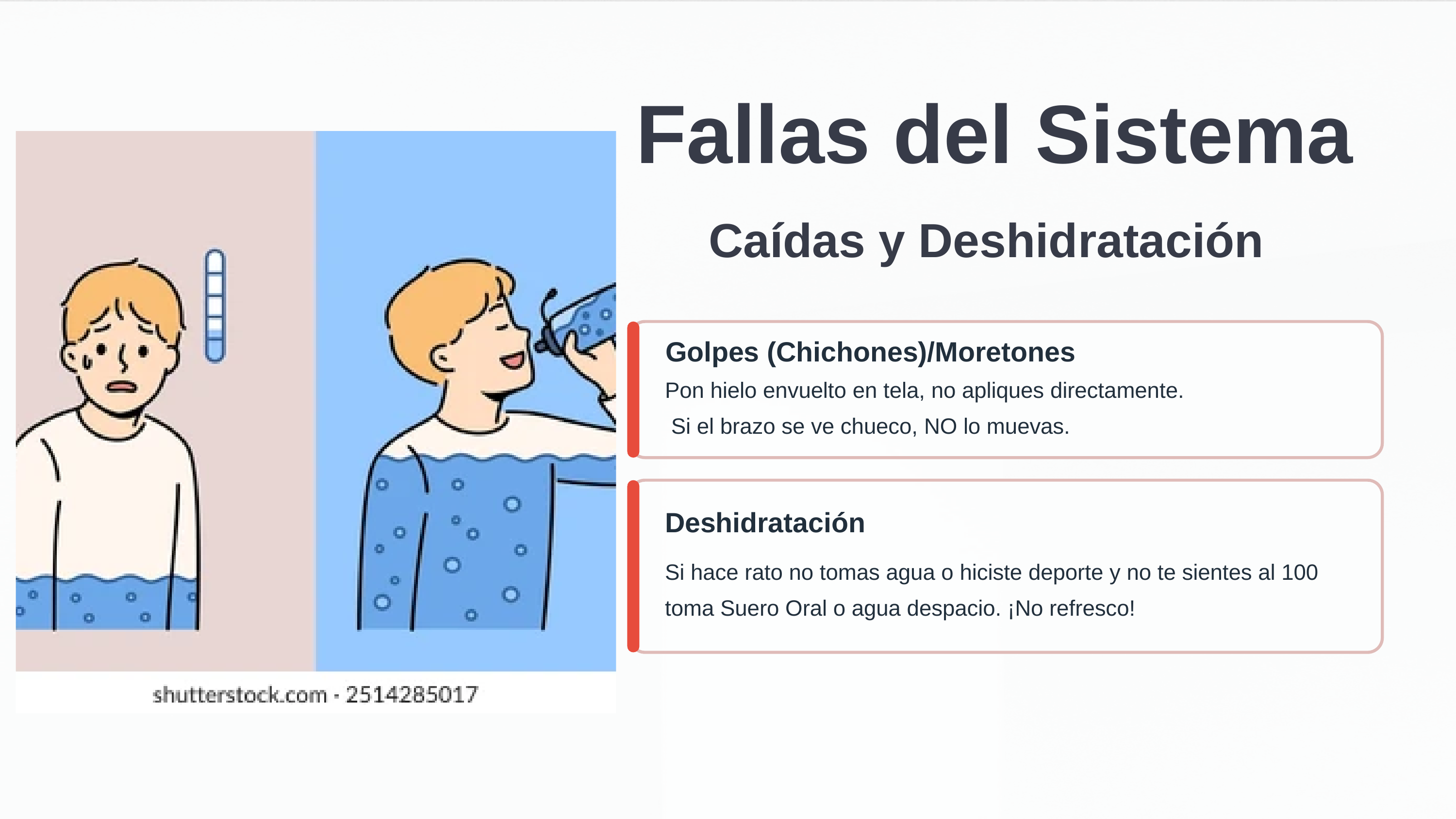

Fallas del Sistema

Caídas y Deshidratación

Golpes (Chichones)/Moretones
Pon hielo envuelto en tela, no apliques directamente.
 Si el brazo se ve chueco, NO lo muevas.

Deshidratación
Si hace rato no tomas agua o hiciste deporte y no te sientes al 100 toma Suero Oral o agua despacio. ¡No refresco!